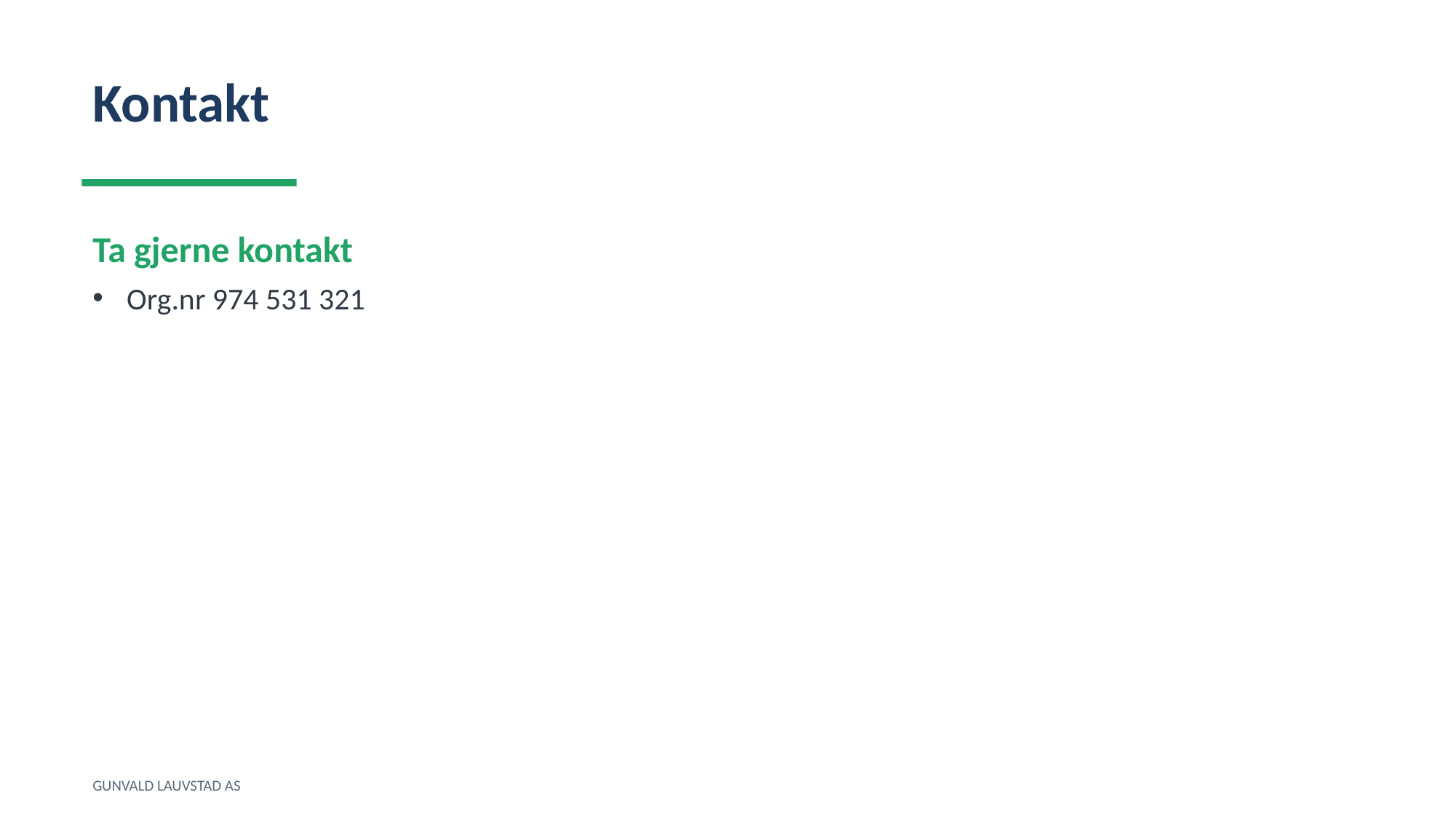

Kontakt

Ta gjerne kontakt
Org.nr 974 531 321
GUNVALD LAUVSTAD AS